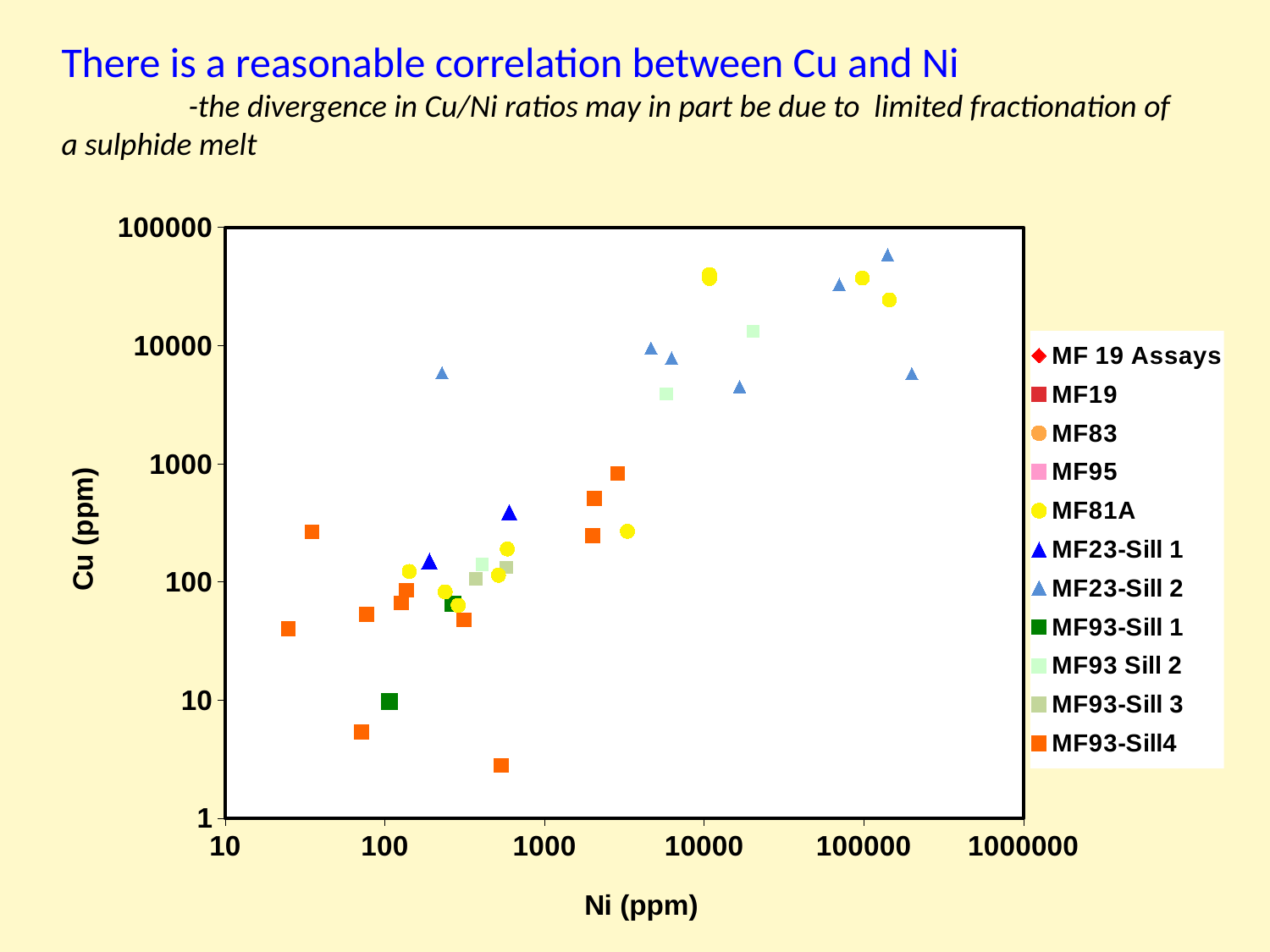

There is a reasonable correlation between Cu and Ni
	-the divergence in Cu/Ni ratios may in part be due to  limited fractionation of a sulphide melt

### Chart

| Category |  |  |  |  |  |  |  |  |  |  |  |
|---|---|---|---|---|---|---|---|---|---|---|---|